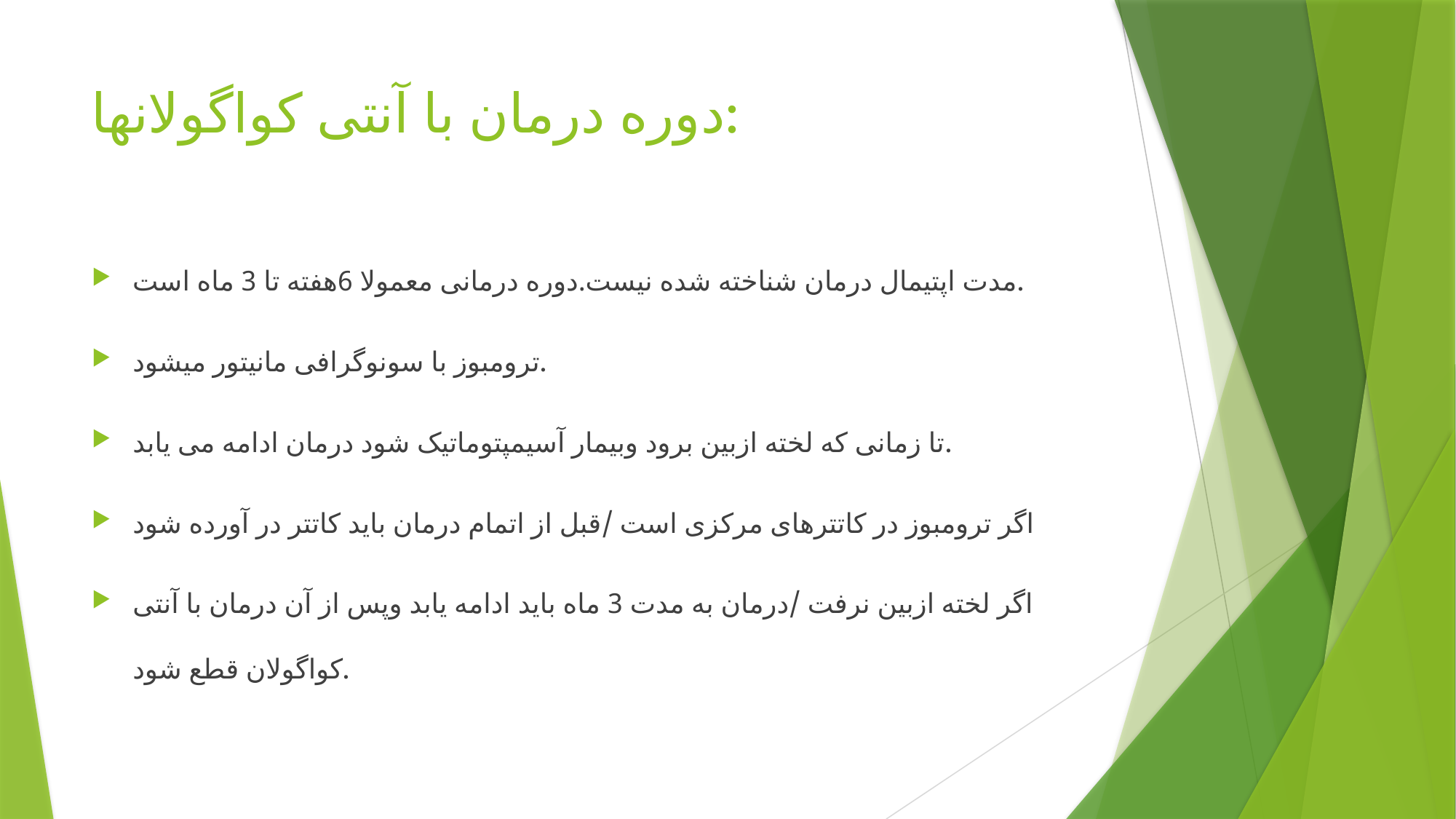

# دوره درمان با آنتی کواگولانها:
مدت اپتیمال درمان شناخته شده نیست.دوره درمانی معمولا 6هفته تا 3 ماه است.
ترومبوز با سونوگرافی مانیتور میشود.
تا زمانی که لخته ازبین برود وبیمار آسیمپتوماتیک شود درمان ادامه می یابد.
اگر ترومبوز در کاتترهای مرکزی است /قبل از اتمام درمان باید کاتتر در آورده شود
اگر لخته ازبین نرفت /درمان به مدت 3 ماه باید ادامه یابد وپس از آن درمان با آنتی کواگولان قطع شود.